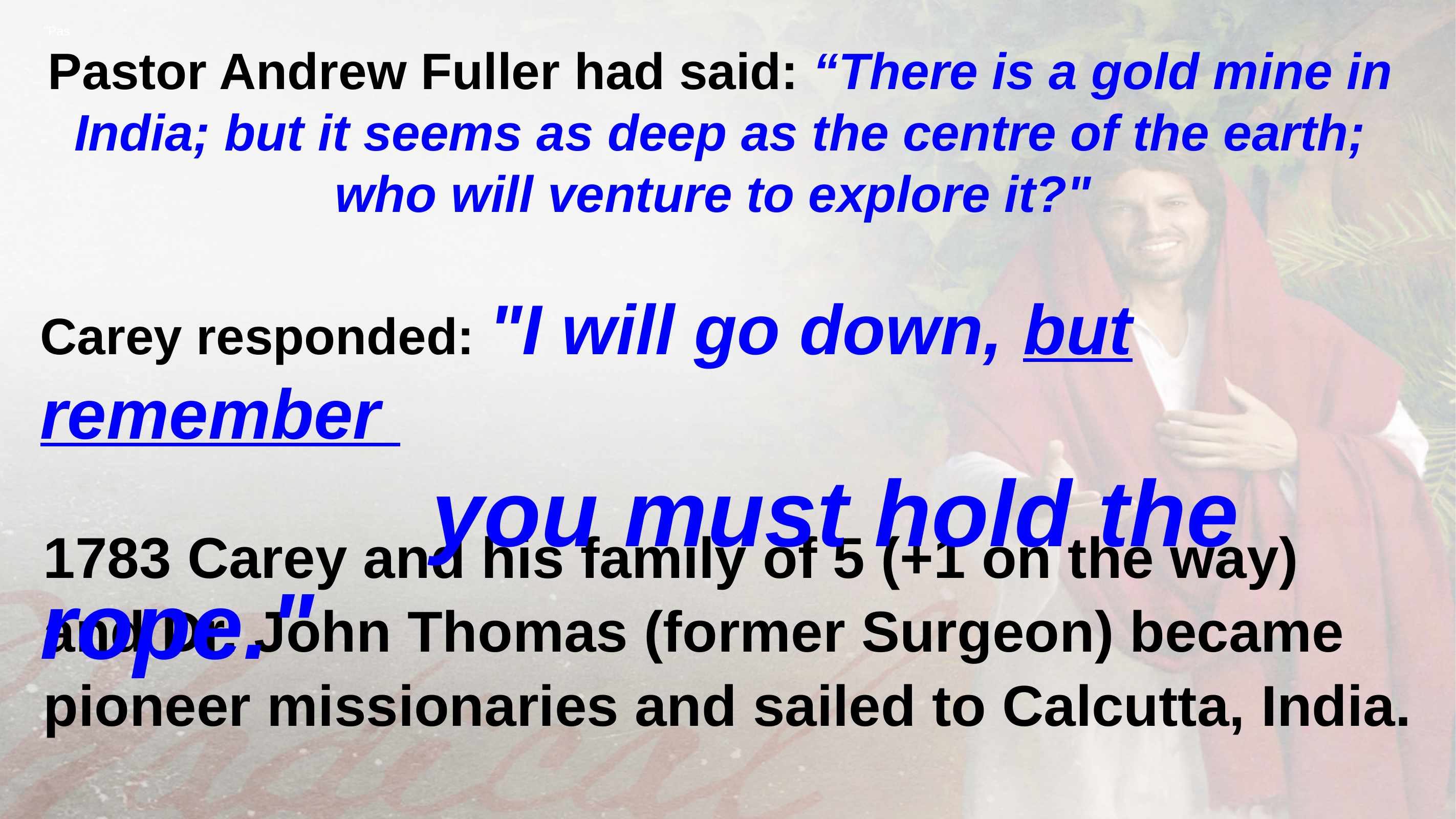

“Pas
Pastor Andrew Fuller had said: “There is a gold mine in India; but it seems as deep as the centre of the earth; who will venture to explore it?"

Carey responded: "I will go down, but remember
               you must hold the rope."
1783 Carey and his family of 5 (+1 on the way)  and Dr. John Thomas (former Surgeon) became pioneer missionaries and sailed to Calcutta, India.